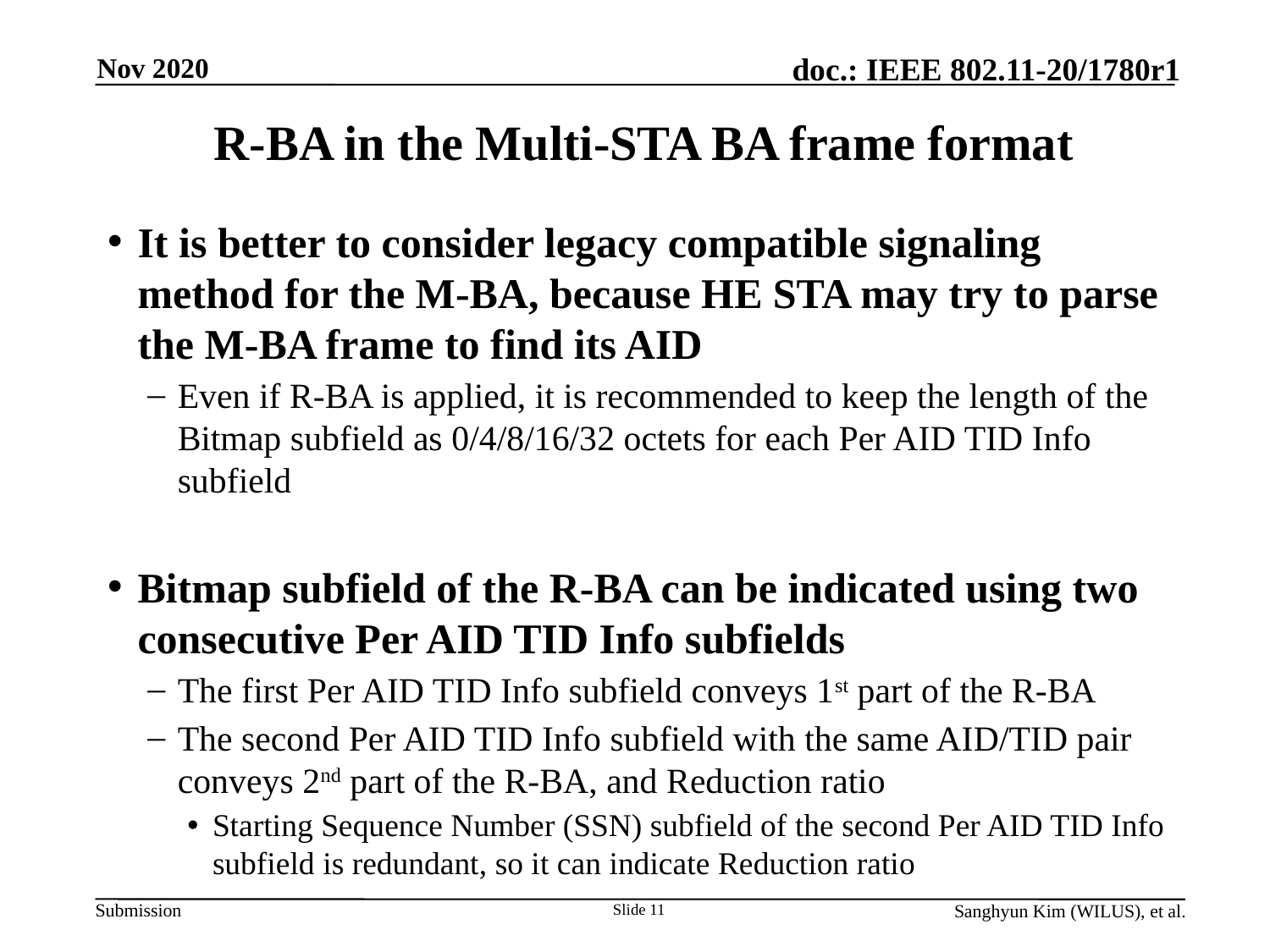

Nov 2020
# R-BA in the Multi-STA BA frame format
It is better to consider legacy compatible signaling method for the M-BA, because HE STA may try to parse the M-BA frame to find its AID
Even if R-BA is applied, it is recommended to keep the length of the Bitmap subfield as 0/4/8/16/32 octets for each Per AID TID Info subfield

Bitmap subfield of the R-BA can be indicated using two consecutive Per AID TID Info subfields
The first Per AID TID Info subfield conveys 1st part of the R-BA
The second Per AID TID Info subfield with the same AID/TID pair conveys 2nd part of the R-BA, and Reduction ratio
Starting Sequence Number (SSN) subfield of the second Per AID TID Info subfield is redundant, so it can indicate Reduction ratio
Slide 11
Sanghyun Kim (WILUS), et al.